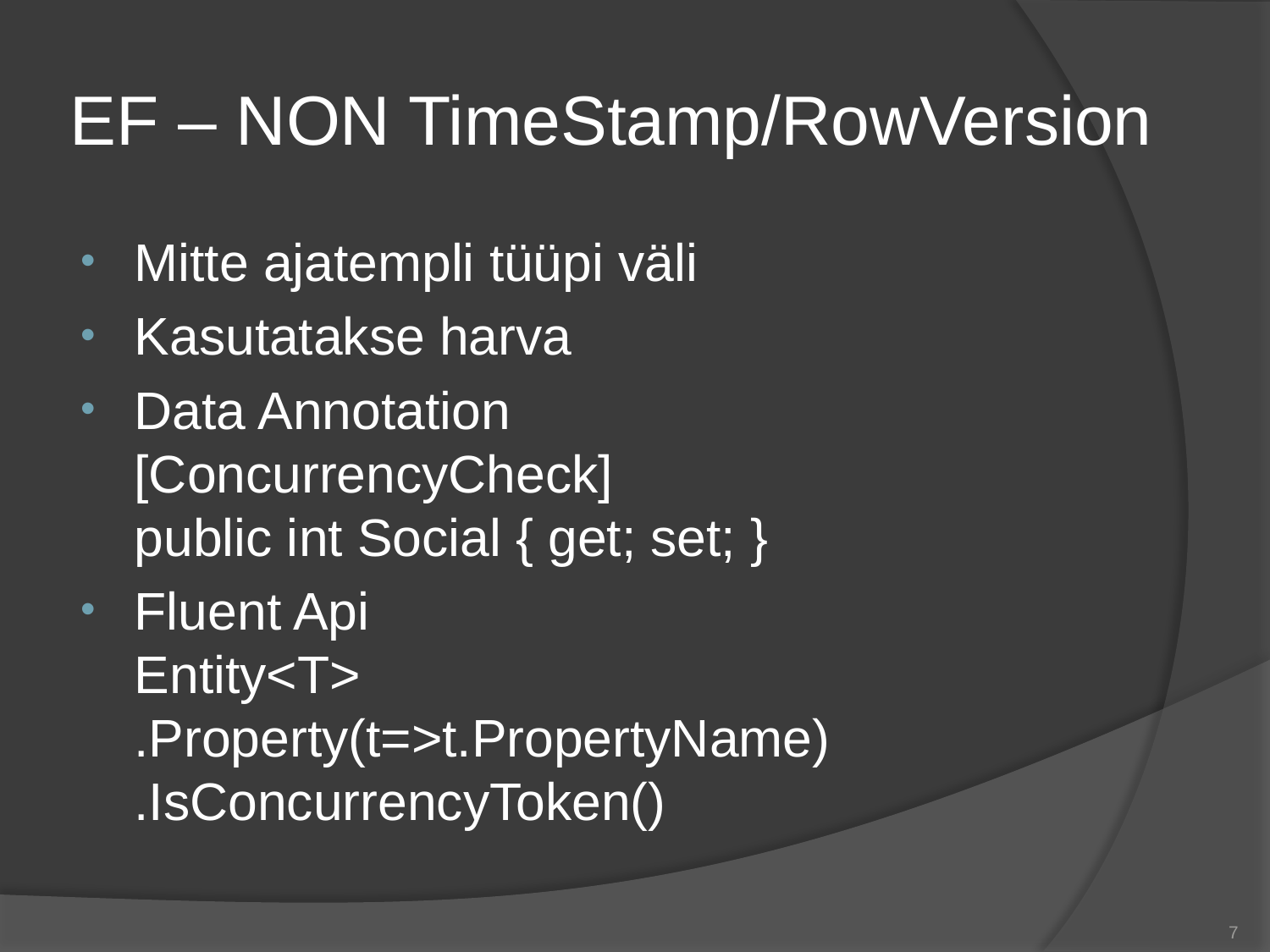

# EF – NON TimeStamp/RowVersion
Mitte ajatempli tüüpi väli
Kasutatakse harva
Data Annotation
[ConcurrencyCheck]
public int Social { get; set; }
Fluent Api
Entity<T>
.Property(t=>t.PropertyName)
.IsConcurrencyToken()
7